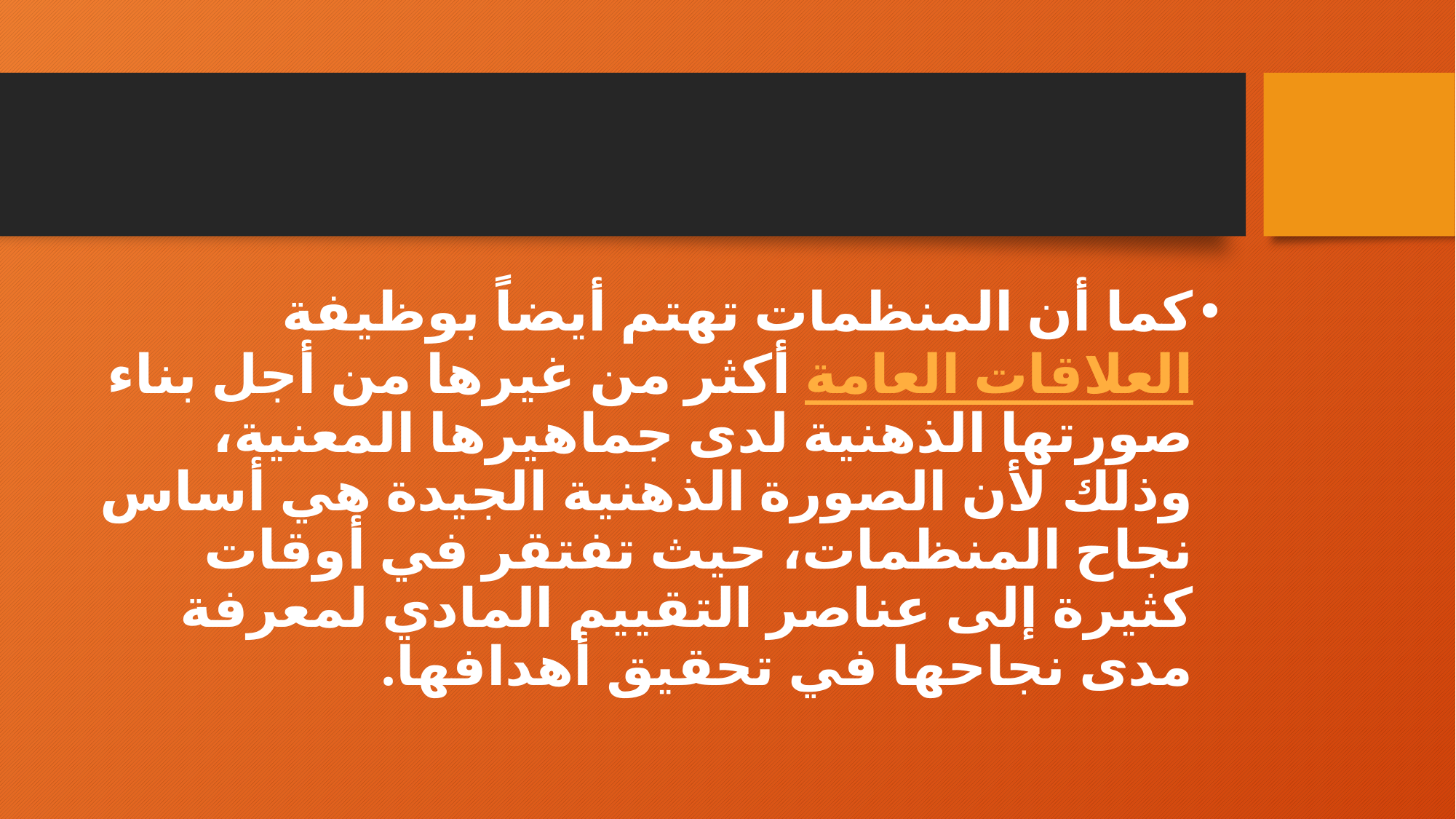

#
كما أن المنظمات تهتم أيضاً بوظيفة العلاقات العامة أكثر من غيرها من أجل بناء صورتها الذهنية لدى جماهيرها المعنية، وذلك لأن الصورة الذهنية الجيدة هي أساس نجاح المنظمات، حيث تفتقر في أوقات كثيرة إلى عناصر التقييم المادي لمعرفة مدى نجاحها في تحقيق أهدافها.